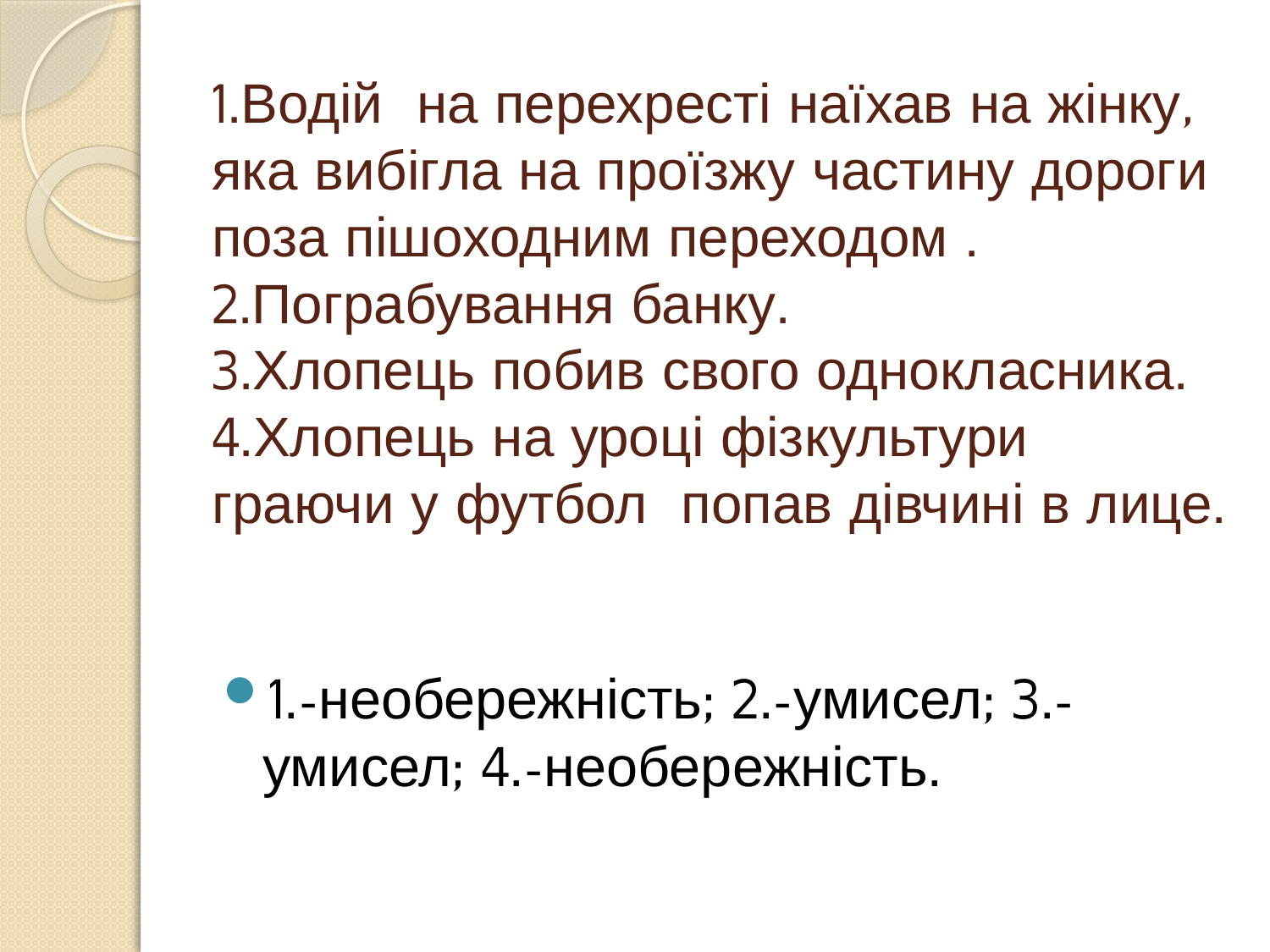

# 1.Водій  на перехресті наїхав на жінку, яка вибігла на проїзжу частину дороги поза пішоходним переходом . 2.Пограбування банку. 3.Хлопець побив свого однокласника. 4.Хлопець на уроці фізкультури граючи у футбол  попав дівчині в лице.
1.-необережність; 2.-умисел; 3.-умисел; 4.-необережність.